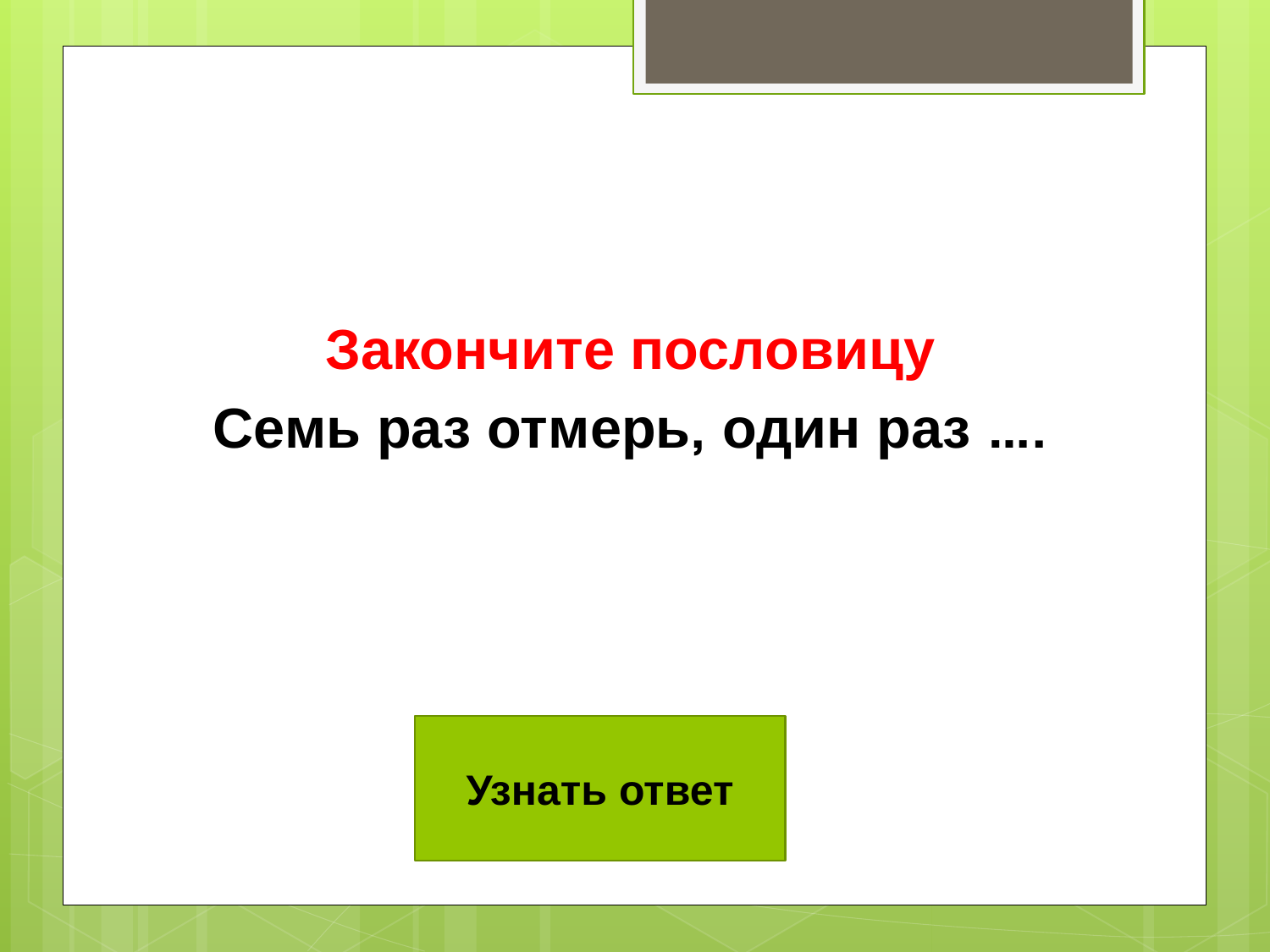

Закончите пословицу
Семь раз отмерь, один раз ….